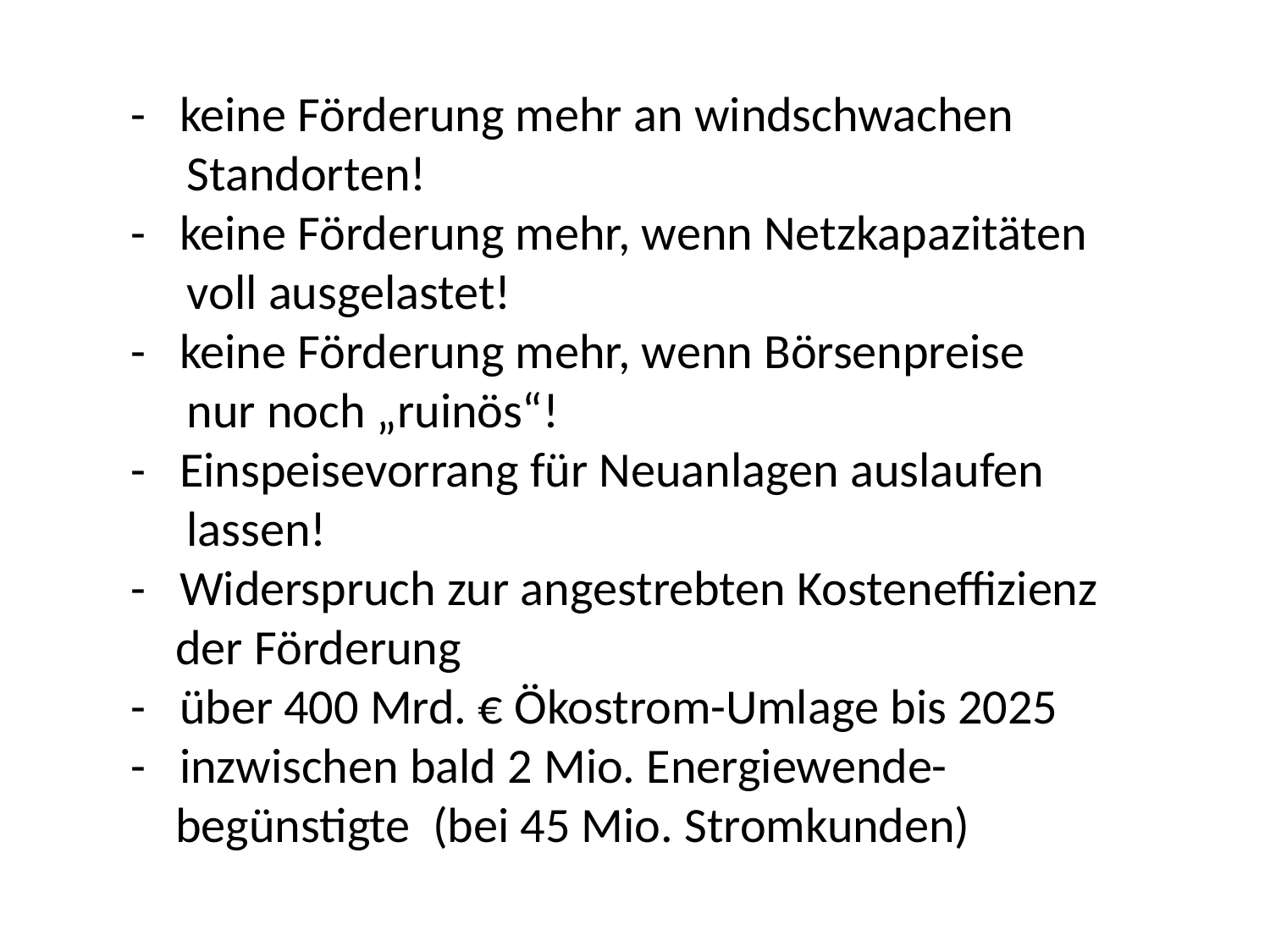

-   keine Förderung mehr an windschwachen
     Standorten!
-   keine Förderung mehr, wenn Netzkapazitäten
     voll ausgelastet!
-   keine Förderung mehr, wenn Börsenpreise
     nur noch „ruinös“!
-   Einspeisevorrang für Neuanlagen auslaufen
     lassen!
-   Widerspruch zur angestrebten Kosteneffizienz
    der Förderung
-   über 400 Mrd. € Ökostrom-Umlage bis 2025
-   inzwischen bald 2 Mio. Energiewende-
    begünstigte  (bei 45 Mio. Stromkunden)